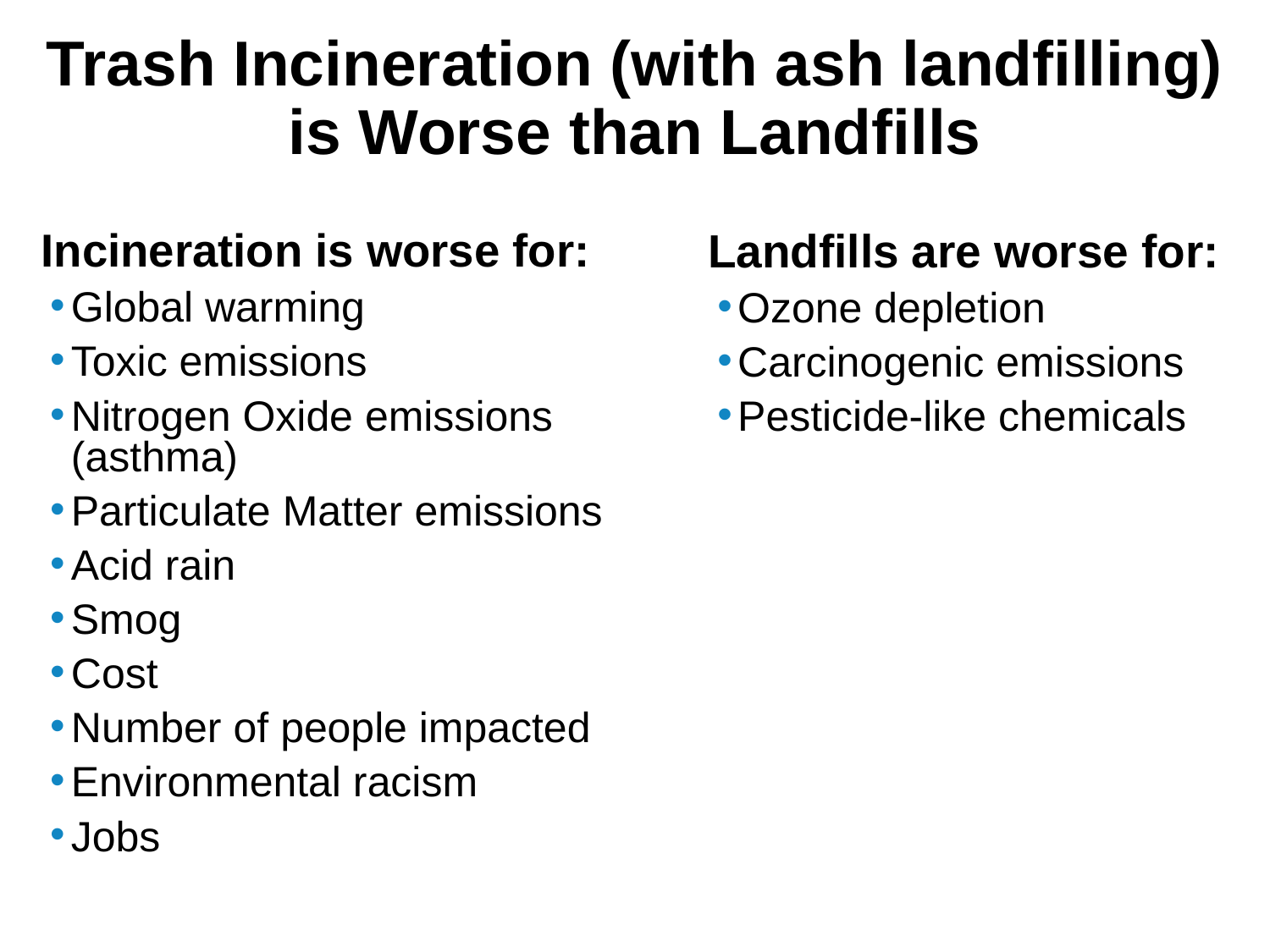

Trash Incineration (with ash landfilling)
is Worse than Landfills
Incineration is worse for:
Global warming
Toxic emissions
Nitrogen Oxide emissions (asthma)
Particulate Matter emissions
Acid rain
Smog
Cost
Number of people impacted
Environmental racism
Jobs
Landfills are worse for:
Ozone depletion
Carcinogenic emissions
Pesticide-like chemicals